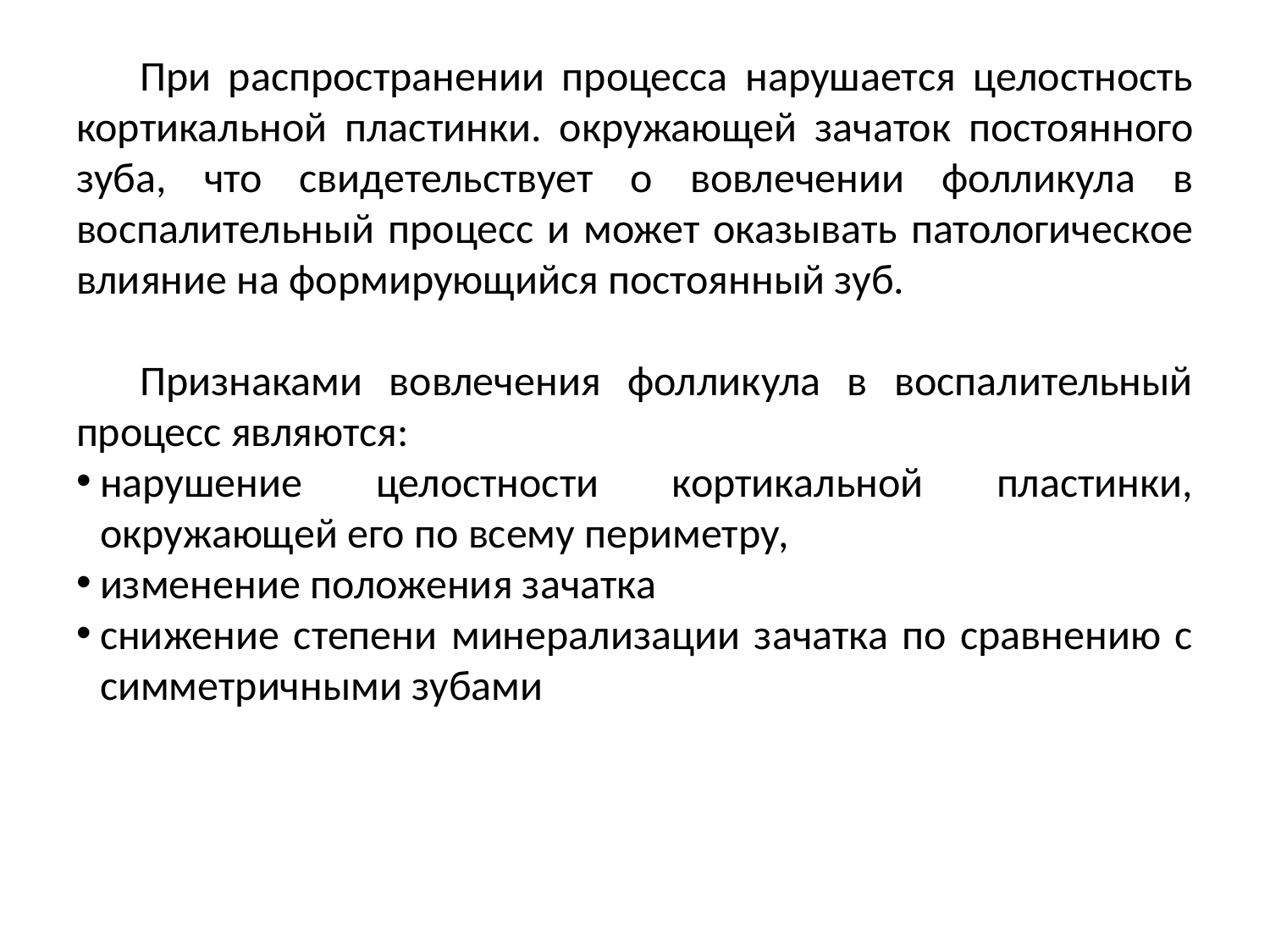

При распространении процесса нарушается целостность кортикальной пластинки. окружающей зачаток постоянного зуба, что свидетельствует о вовлечении фолликула в воспалительный процесс и может оказывать патологическое влияние на формирующийся постоянный зуб.

Признаками вовлечения фолликула в воспалительный процесс являются:
нарушение целостности кортикальной пластинки, окружающей его по всему периметру,
изменение положения зачатка
снижение степени минерализации зачатка по сравнению с симметричными зубами